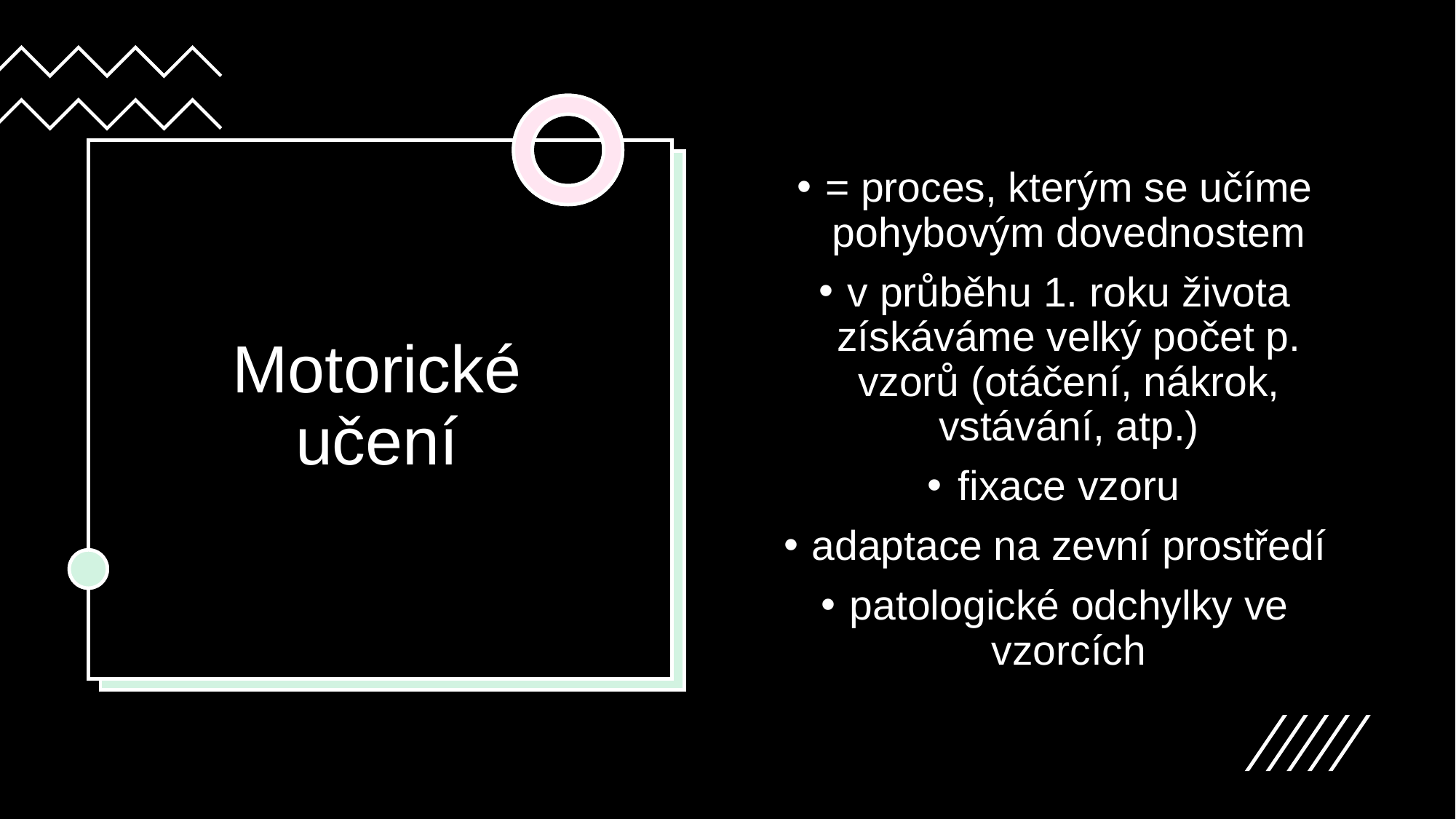

# Motorické učení
= proces, kterým se učíme pohybovým dovednostem
v průběhu 1. roku života získáváme velký počet p. vzorů (otáčení, nákrok, vstávání, atp.)
fixace vzoru
adaptace na zevní prostředí
patologické odchylky ve vzorcích